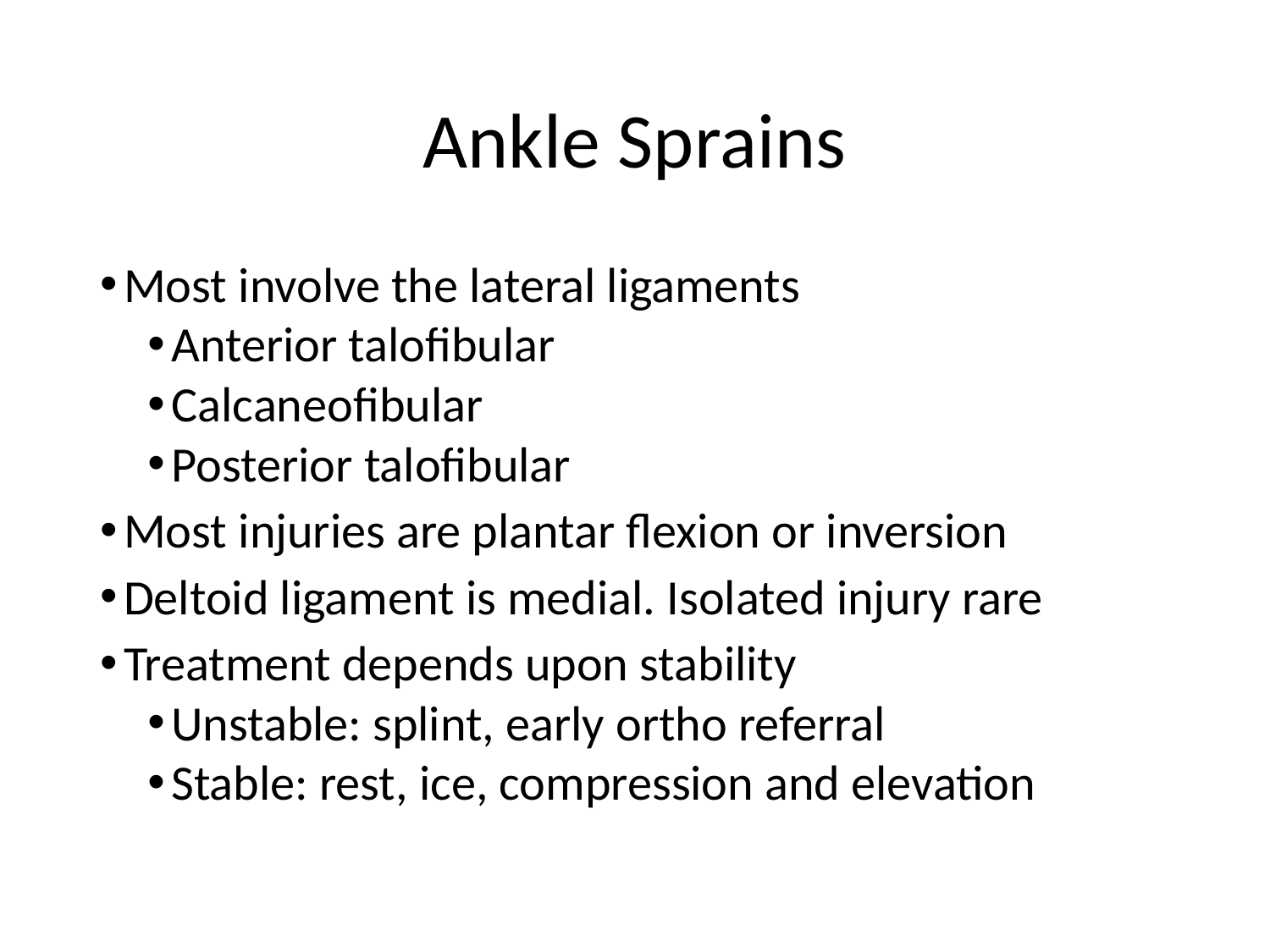

# Ankle Sprains
Most involve the lateral ligaments
Anterior talofibular
Calcaneofibular
Posterior talofibular
Most injuries are plantar flexion or inversion
Deltoid ligament is medial. Isolated injury rare
Treatment depends upon stability
Unstable: splint, early ortho referral
Stable: rest, ice, compression and elevation